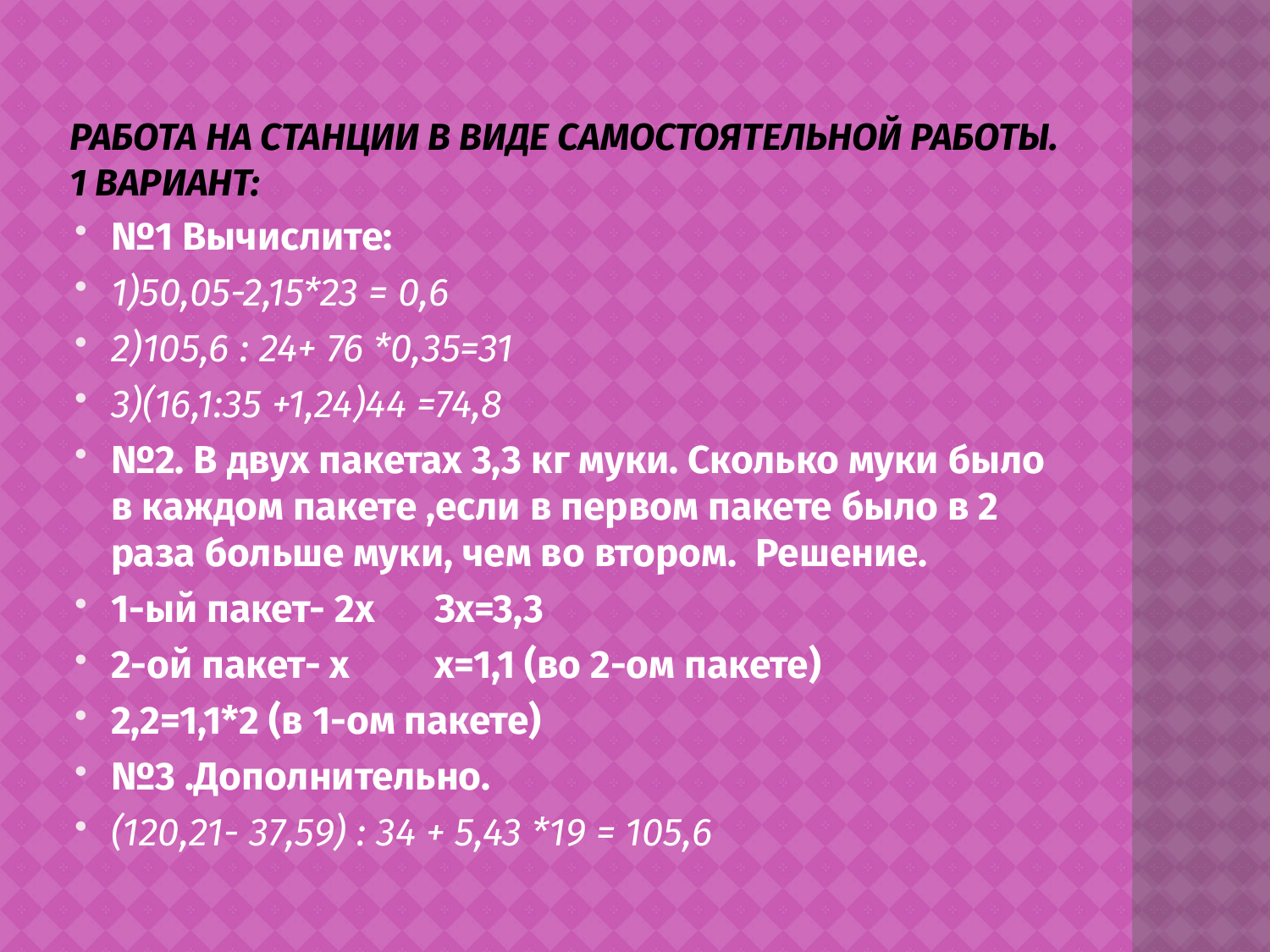

# Работа на станции в виде самостоятельной работы. 1 вариант:

№1 Вычислите:
1)50,05-2,15*23 = 0,6
2)105,6 : 24+ 76 *0,35=31
3)(16,1:35 +1,24)44 =74,8
№2. В двух пакетах 3,3 кг муки. Сколько муки было в каждом пакете ,если в первом пакете было в 2 раза больше муки, чем во втором.  Решение.
1-ый пакет- 2х	Зх=3,3
2-ой пакет- х	х=1,1 (во 2-ом пакете)
2,2=1,1*2 (в 1-ом пакете)
№3 .Дополнительно.
(120,21- 37,59) : 34 + 5,43 *19 = 105,6